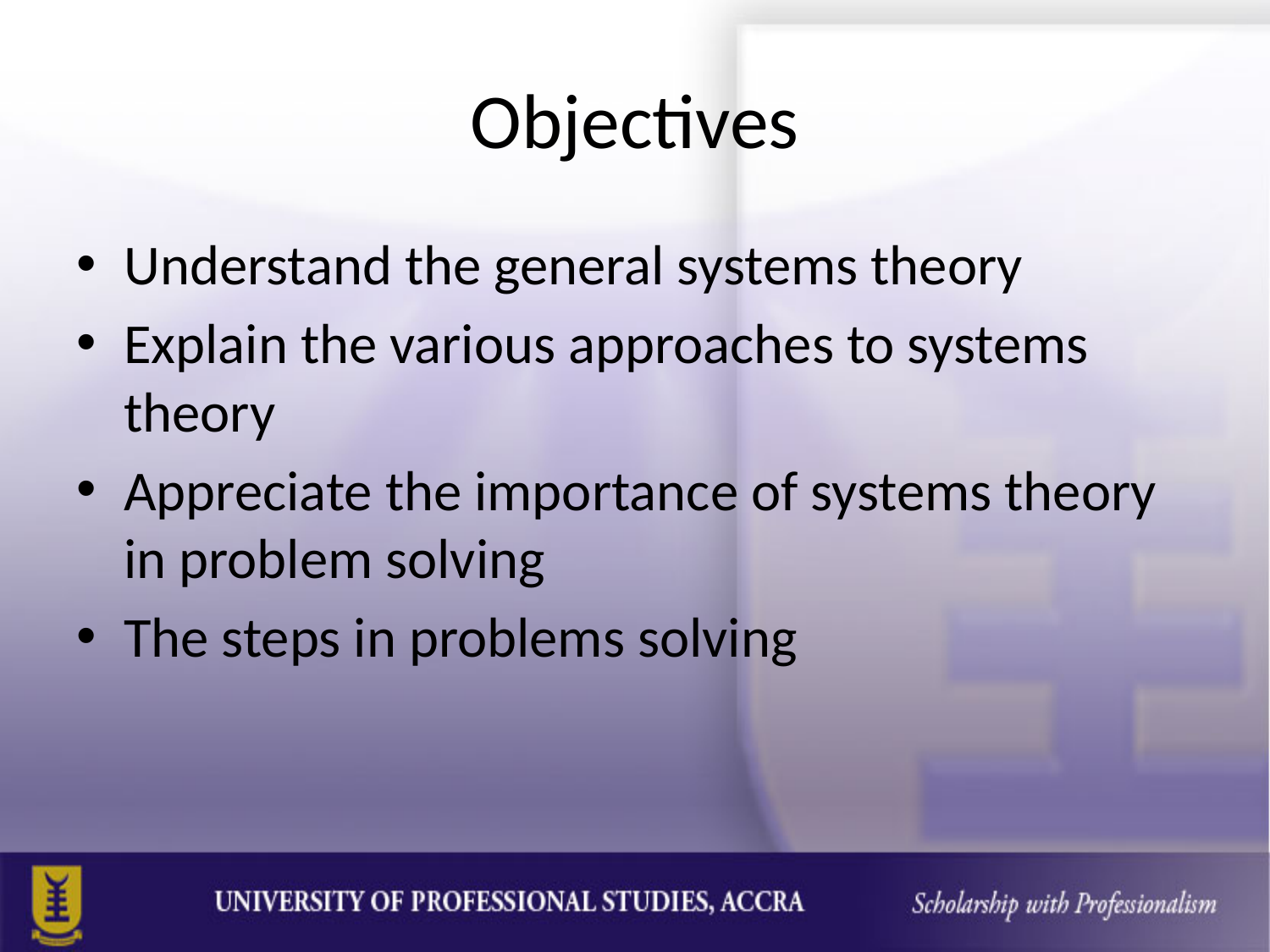

# Objectives
Understand the general systems theory
Explain the various approaches to systems theory
Appreciate the importance of systems theory in problem solving
The steps in problems solving